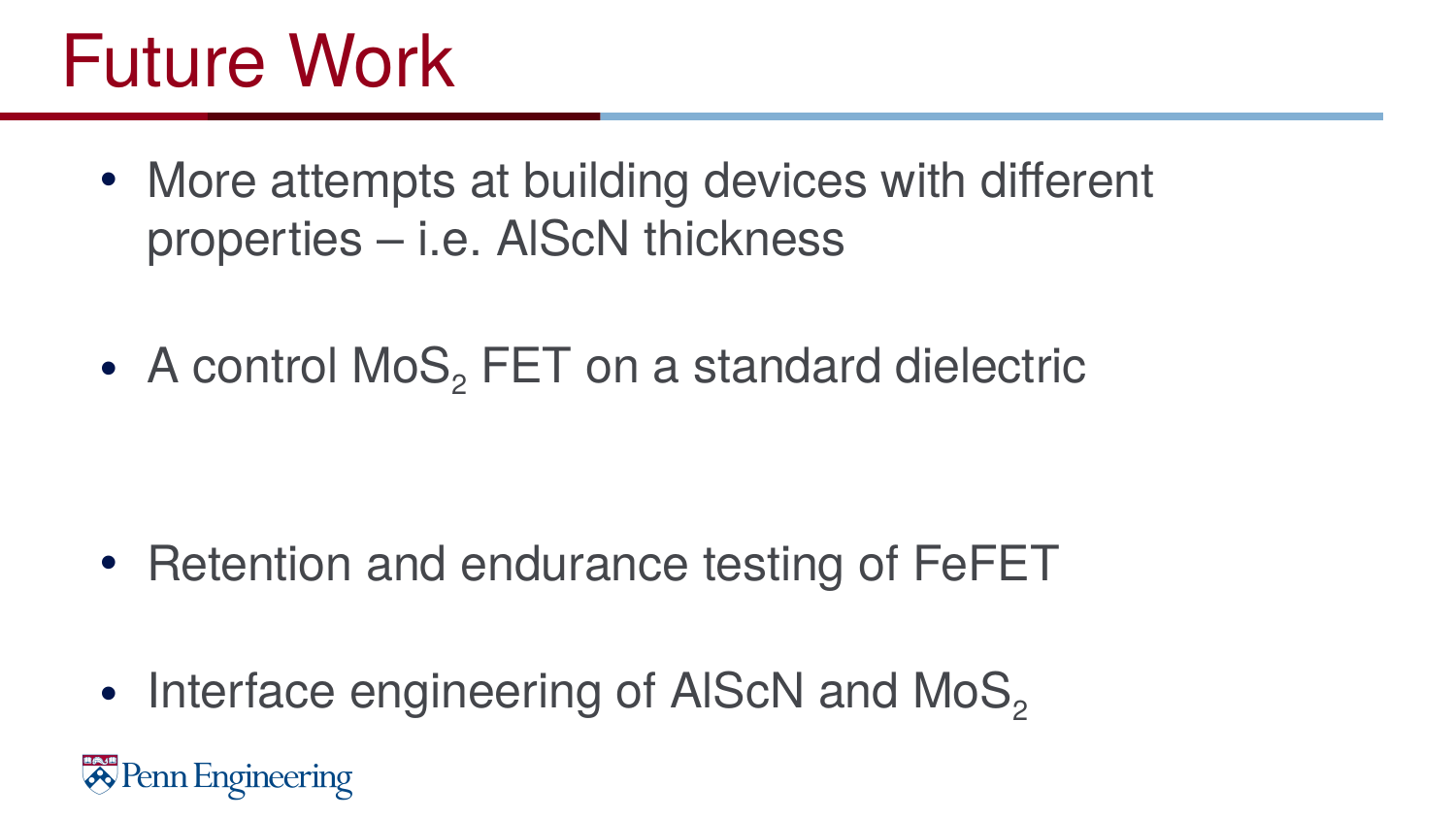

# Future Work
More attempts at building devices with different properties – i.e. AlScN thickness

A control MoS2 FET on a standard dielectric

Retention and endurance testing of FeFET

Interface engineering of AlScN and MoS2